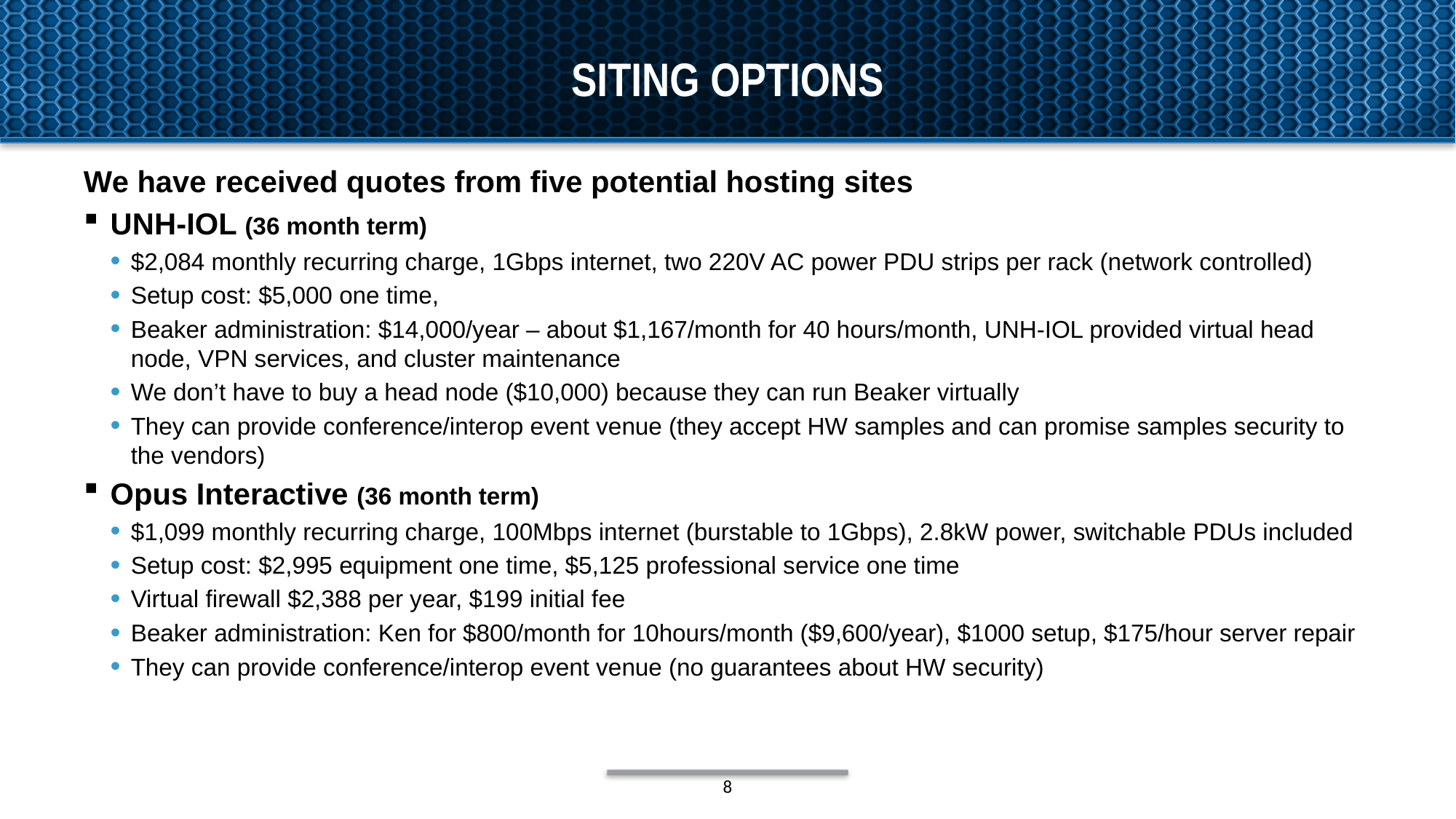

# Siting Options
We have received quotes from five potential hosting sites
UNH-IOL (36 month term)
$2,084 monthly recurring charge, 1Gbps internet, two 220V AC power PDU strips per rack (network controlled)
Setup cost: $5,000 one time,
Beaker administration: $14,000/year – about $1,167/month for 40 hours/month, UNH-IOL provided virtual head node, VPN services, and cluster maintenance
We don’t have to buy a head node ($10,000) because they can run Beaker virtually
They can provide conference/interop event venue (they accept HW samples and can promise samples security to the vendors)
Opus Interactive (36 month term)
$1,099 monthly recurring charge, 100Mbps internet (burstable to 1Gbps), 2.8kW power, switchable PDUs included
Setup cost: $2,995 equipment one time, $5,125 professional service one time
Virtual firewall $2,388 per year, $199 initial fee
Beaker administration: Ken for $800/month for 10hours/month ($9,600/year), $1000 setup, $175/hour server repair
They can provide conference/interop event venue (no guarantees about HW security)
8